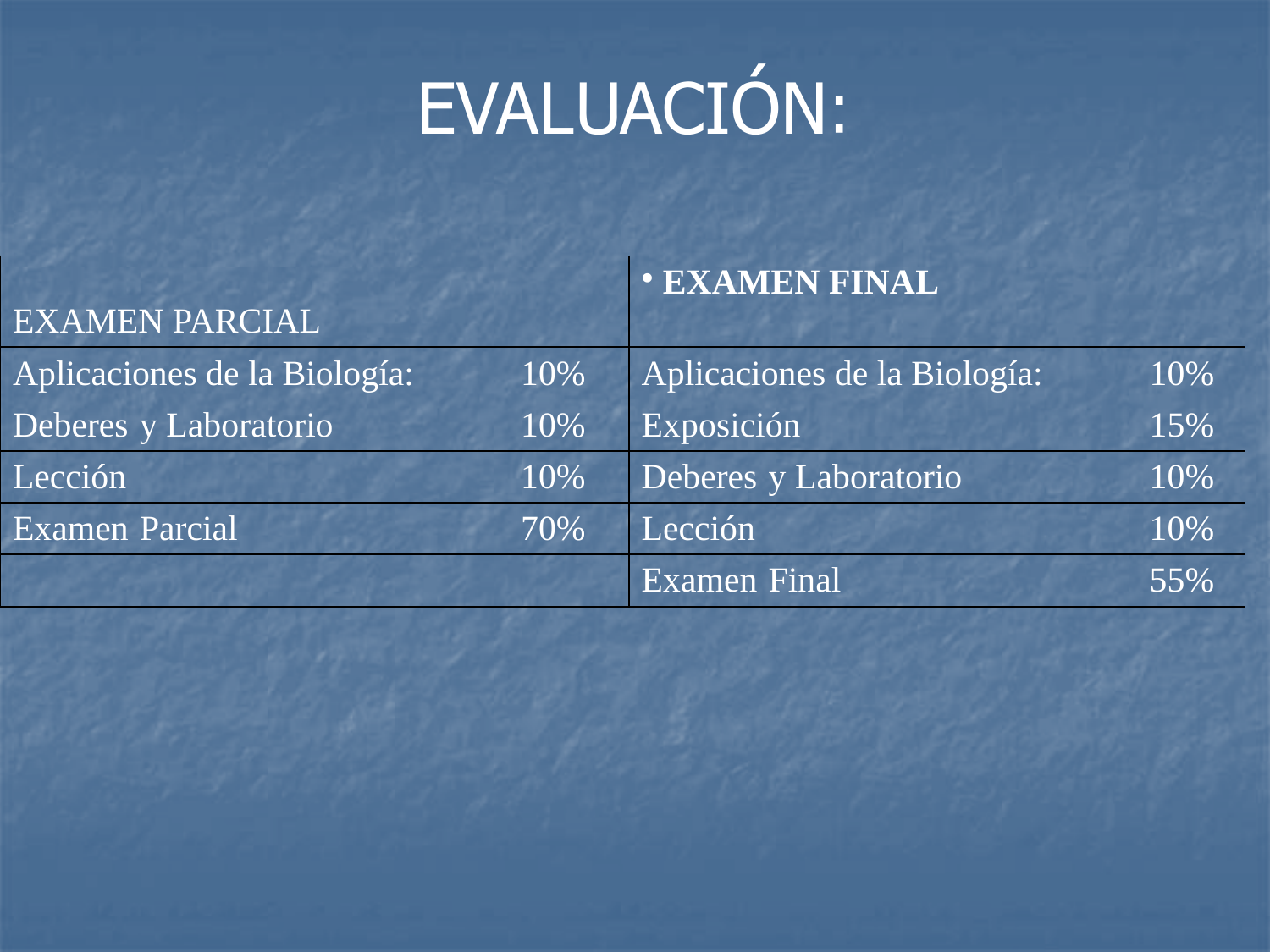

# EVALUACIÓN:
| EXAMEN PARCIAL | EXAMEN FINAL |
| --- | --- |
| Aplicaciones de la Biología: 10% | Aplicaciones de la Biología: 10% |
| Deberes y Laboratorio 10% | Exposición 15% |
| Lección 10% | Deberes y Laboratorio 10% |
| Examen Parcial 70% | Lección 10% |
|  | Examen Final 55% |